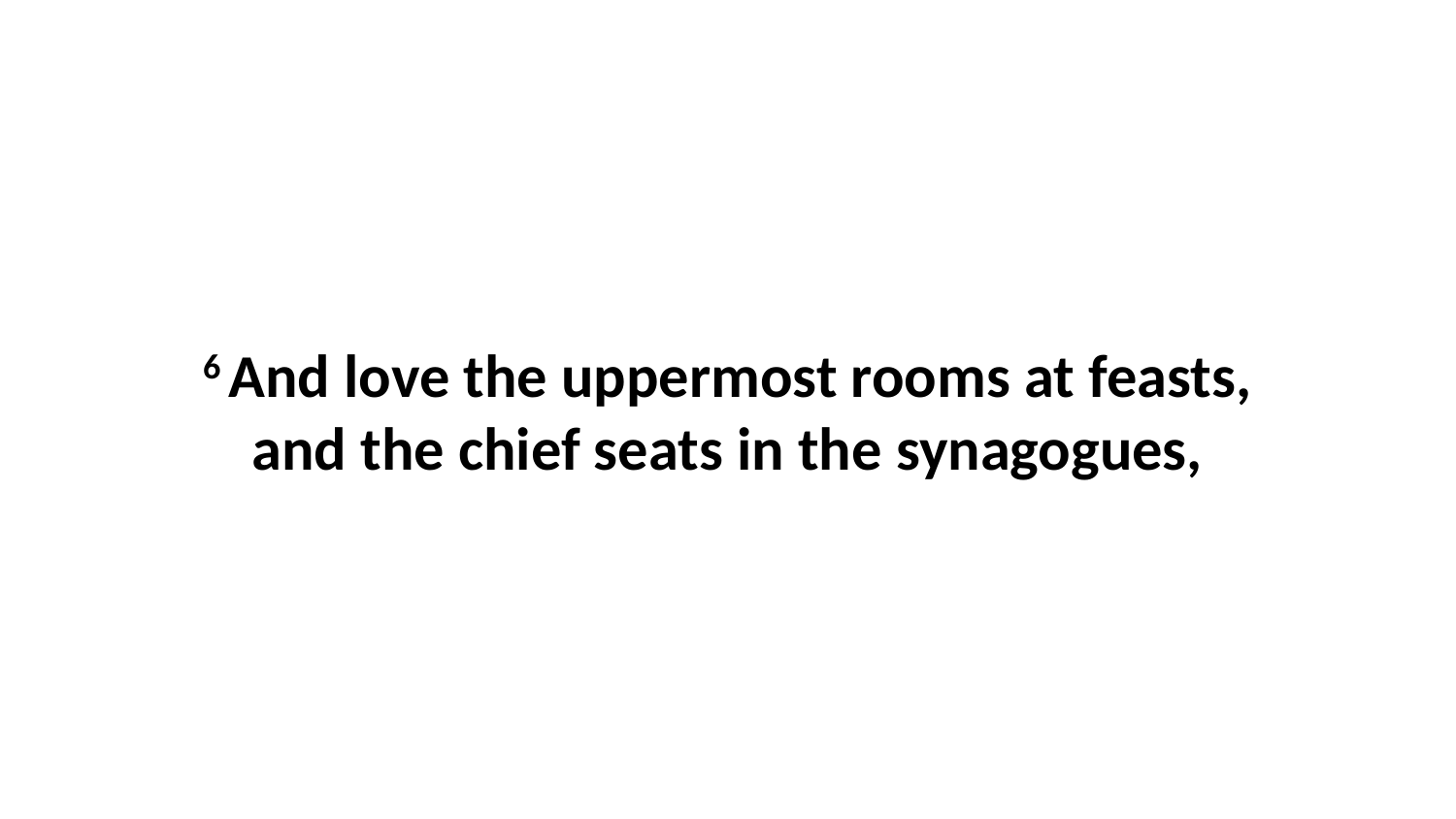

6 And love the uppermost rooms at feasts, and the chief seats in the synagogues,